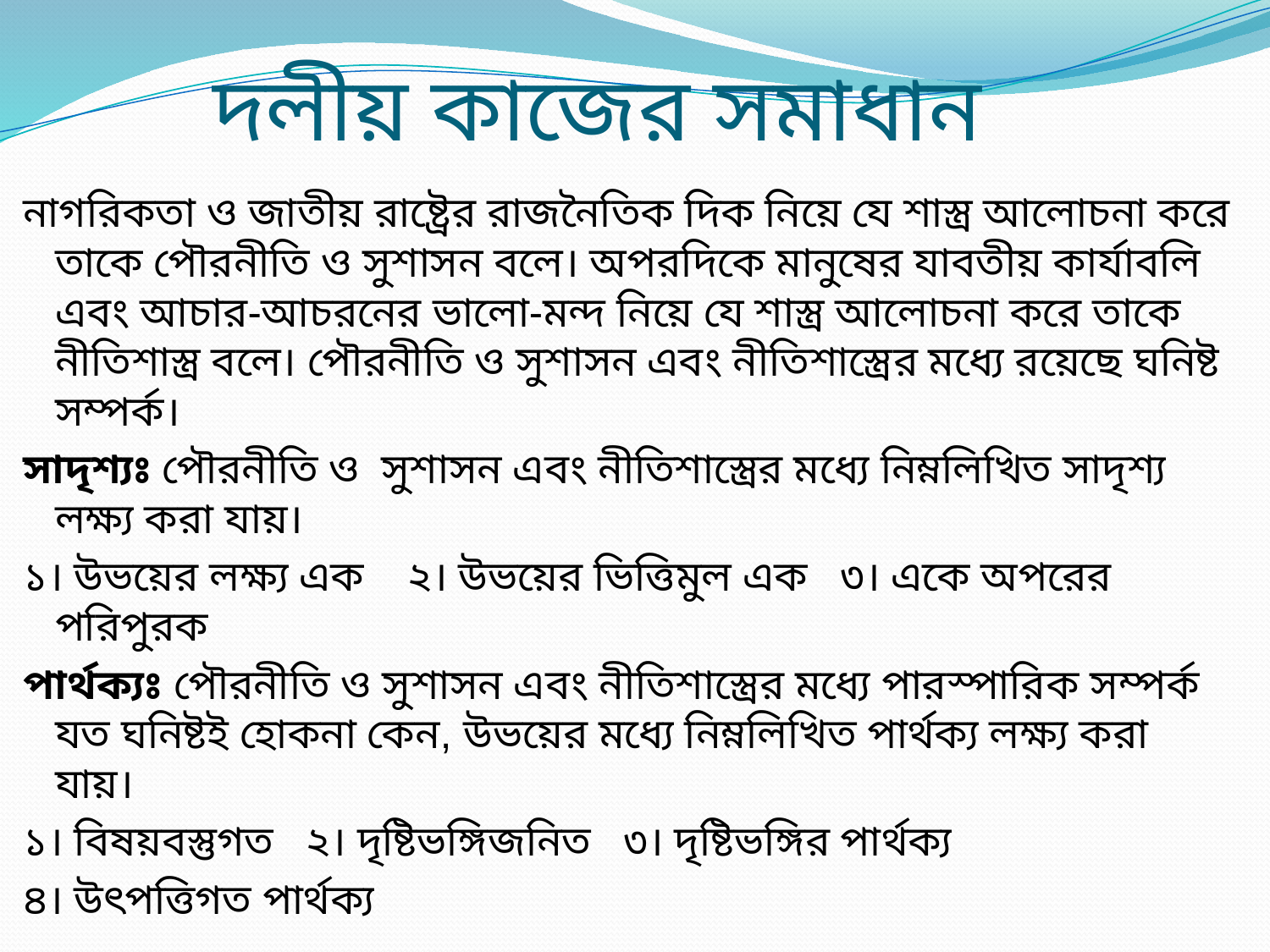

# দলীয় কাজের সমাধান
নাগরিকতা ও জাতীয় রাষ্ট্রের রাজনৈতিক দিক নিয়ে যে শাস্ত্র আলোচনা করে তাকে পৌরনীতি ও সুশাসন বলে। অপরদিকে মানুষের যাবতীয় কার্যাবলি এবং আচার-আচরনের ভালো-মন্দ নিয়ে যে শাস্ত্র আলোচনা করে তাকে নীতিশাস্ত্র বলে। পৌরনীতি ও সুশাসন এবং নীতিশাস্ত্রের মধ্যে রয়েছে ঘনিষ্ট সম্পর্ক।
সাদৃশ্যঃ পৌরনীতি ও  সুশাসন এবং নীতিশাস্ত্রের মধ্যে নিম্নলিখিত সাদৃশ্য লক্ষ্য করা যায়।
১। উভয়ের লক্ষ্য এক    ২। উভয়ের ভিত্তিমুল এক   ৩। একে অপরের পরিপুরক
পার্থক্যঃ পৌরনীতি ও সুশাসন এবং নীতিশাস্ত্রের মধ্যে পারস্পারিক সম্পর্ক যত ঘনিষ্টই হোকনা কেন, উভয়ের মধ্যে নিম্নলিখিত পার্থক্য লক্ষ্য করা যায়।
১। বিষয়বস্তুগত   ২। দৃষ্টিভঙ্গিজনিত   ৩। দৃষ্টিভঙ্গির পার্থক্য
৪। উৎপত্তিগত পার্থক্য